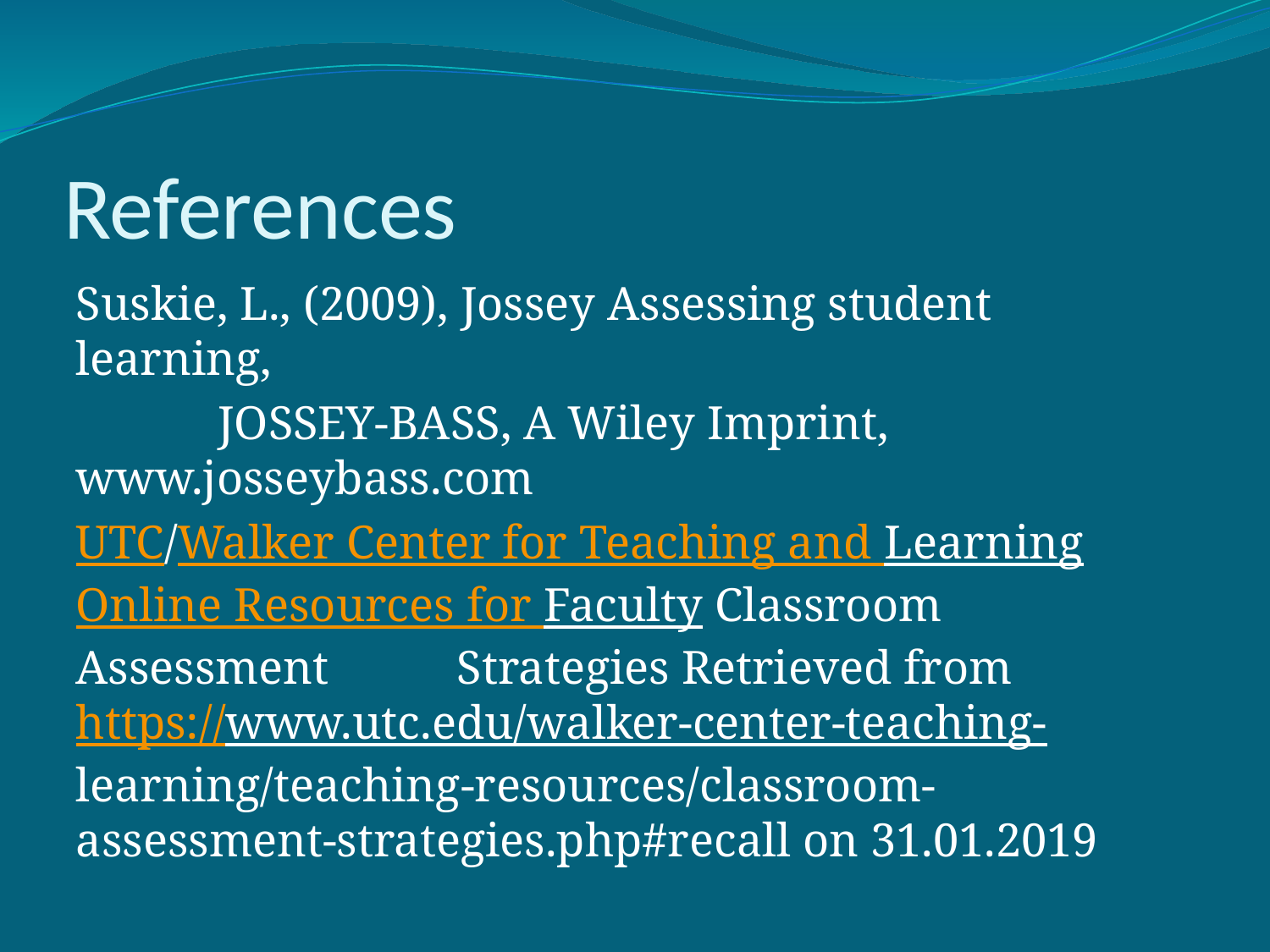

# References
Suskie, L., (2009), Jossey Assessing student learning,
            JOSSEY-BASS, A Wiley Imprint,  	www.josseybass.com
UTC/Walker Center for Teaching and Learning Online 	Resources for Faculty Classroom Assessment 	Strategies Retrieved from 	https://www.utc.edu/walker-center-teaching-	learning/teaching-resources/classroom-	assessment-strategies.php#recall on 31.01.2019